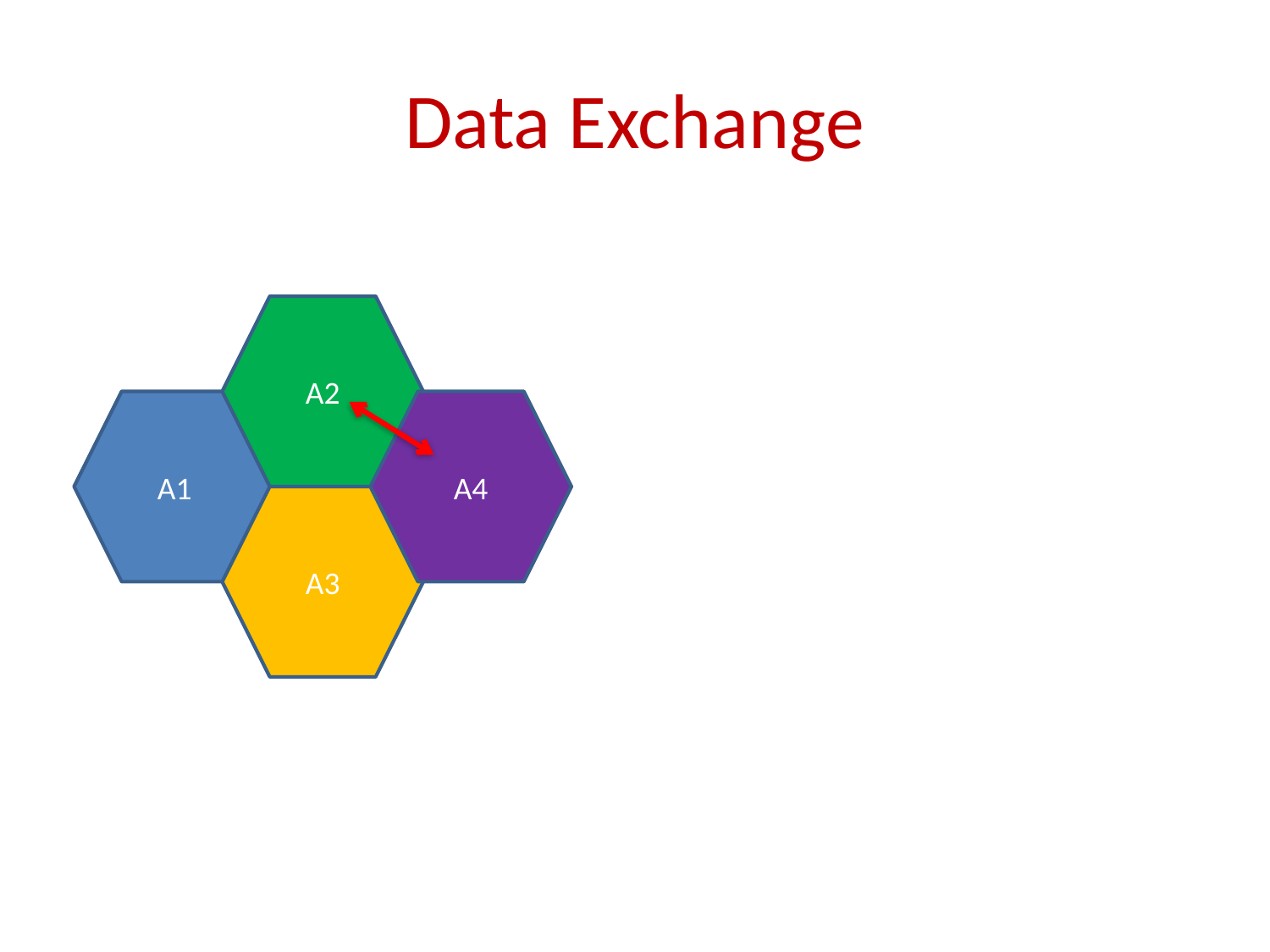

# Data Exchange
A2
A1
A4
A3